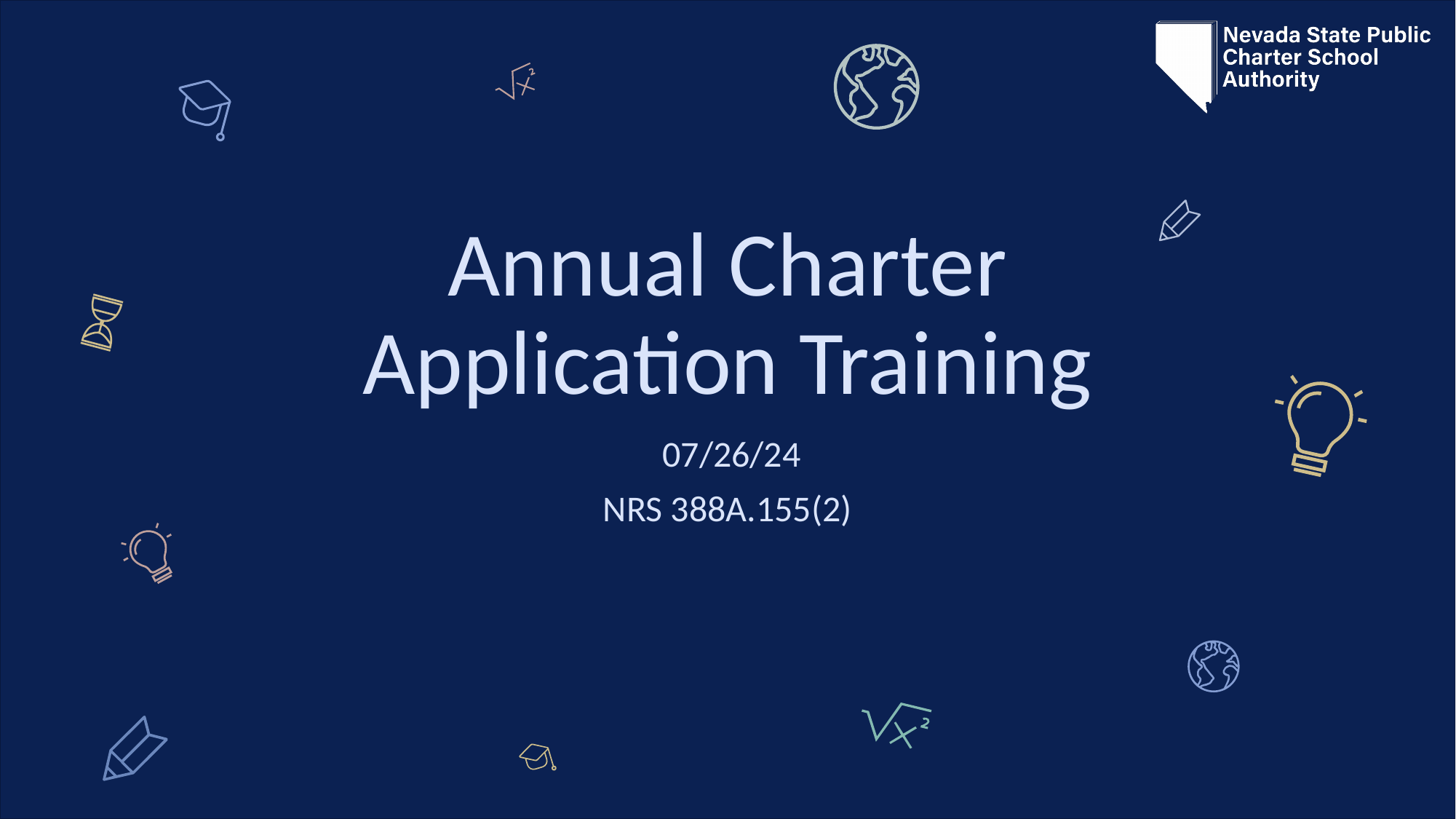

# Annual Charter Application Training
 07/26/24
NRS 388A.155(2)